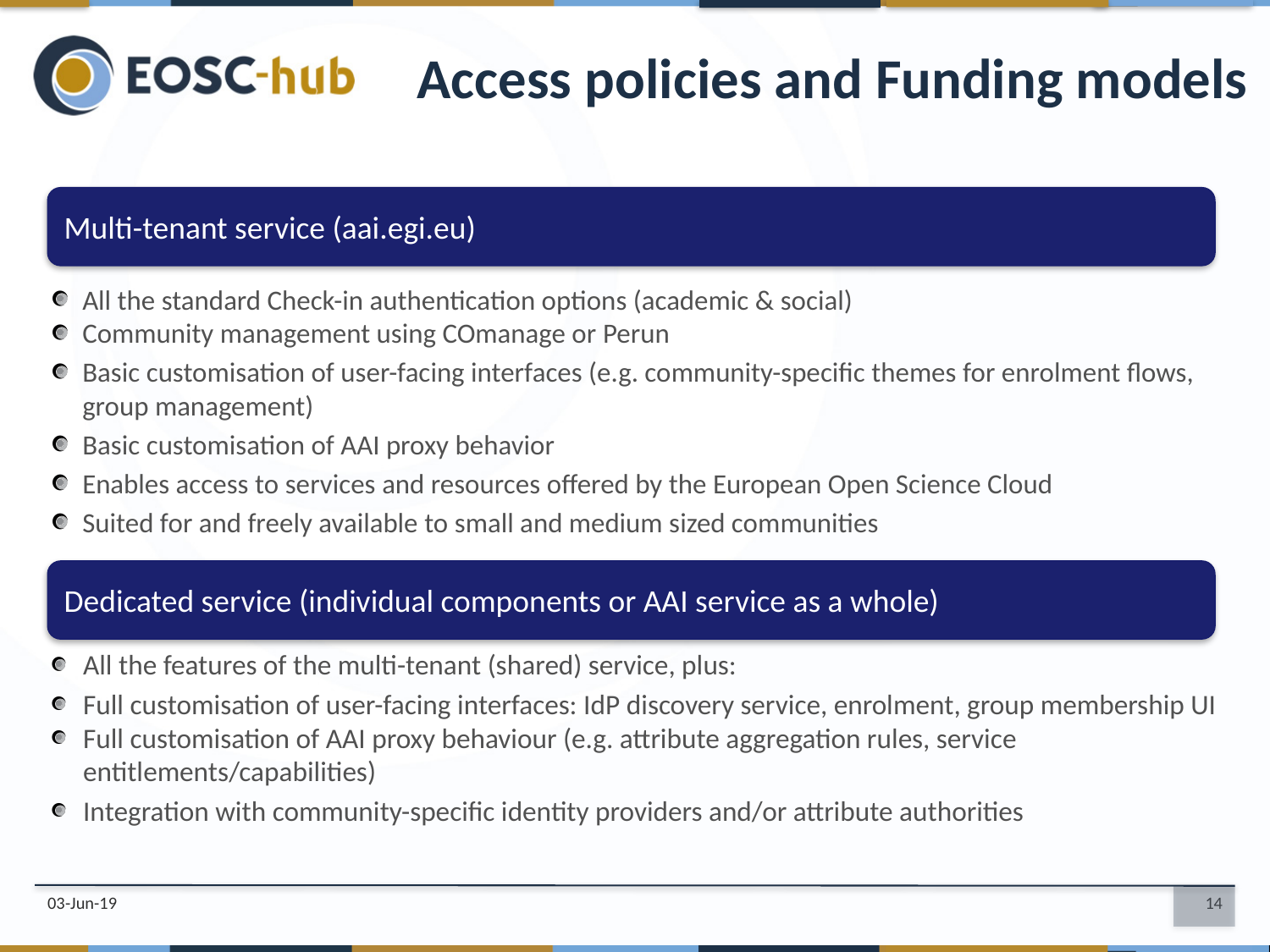

Access policies and Funding models
Multi-tenant service (aai.egi.eu)
All the standard Check-in authentication options (academic & social)
Community management using COmanage or Perun
Basic customisation of user-facing interfaces (e.g. community-specific themes for enrolment flows, group management)
Basic customisation of AAI proxy behavior
Enables access to services and resources offered by the European Open Science Cloud
Suited for and freely available to small and medium sized communities

Dedicated service (individual components or AAI service as a whole)
All the features of the multi-tenant (shared) service, plus:
Full customisation of user-facing interfaces: IdP discovery service, enrolment, group membership UI
Full customisation of AAI proxy behaviour (e.g. attribute aggregation rules, service entitlements/capabilities)
Integration with community-specific identity providers and/or attribute authorities

03-Jun-19
14